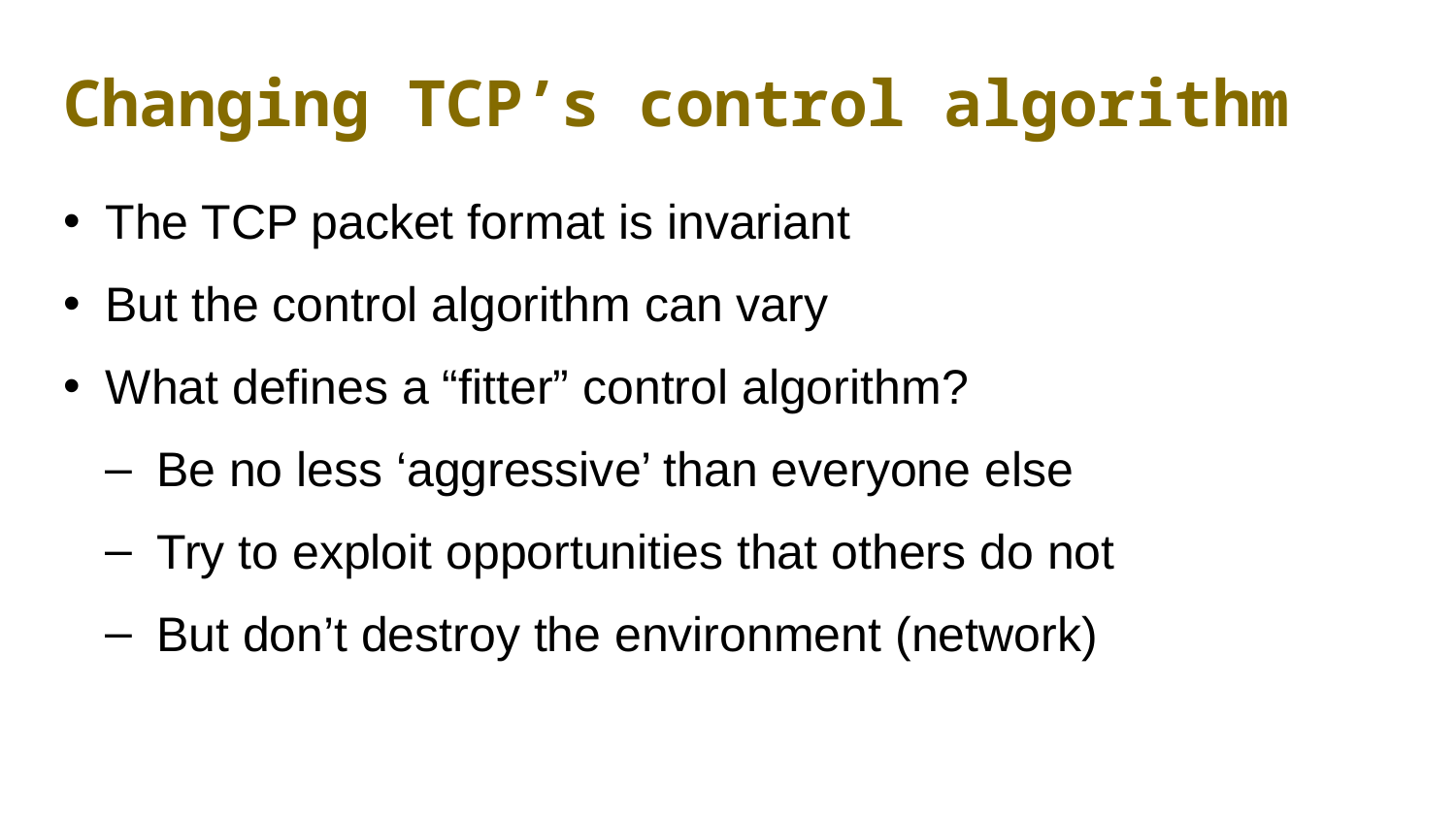

# Changing TCP’s control algorithm
The TCP packet format is invariant
But the control algorithm can vary
What defines a “fitter” control algorithm?
Be no less ‘aggressive’ than everyone else
Try to exploit opportunities that others do not
But don’t destroy the environment (network)